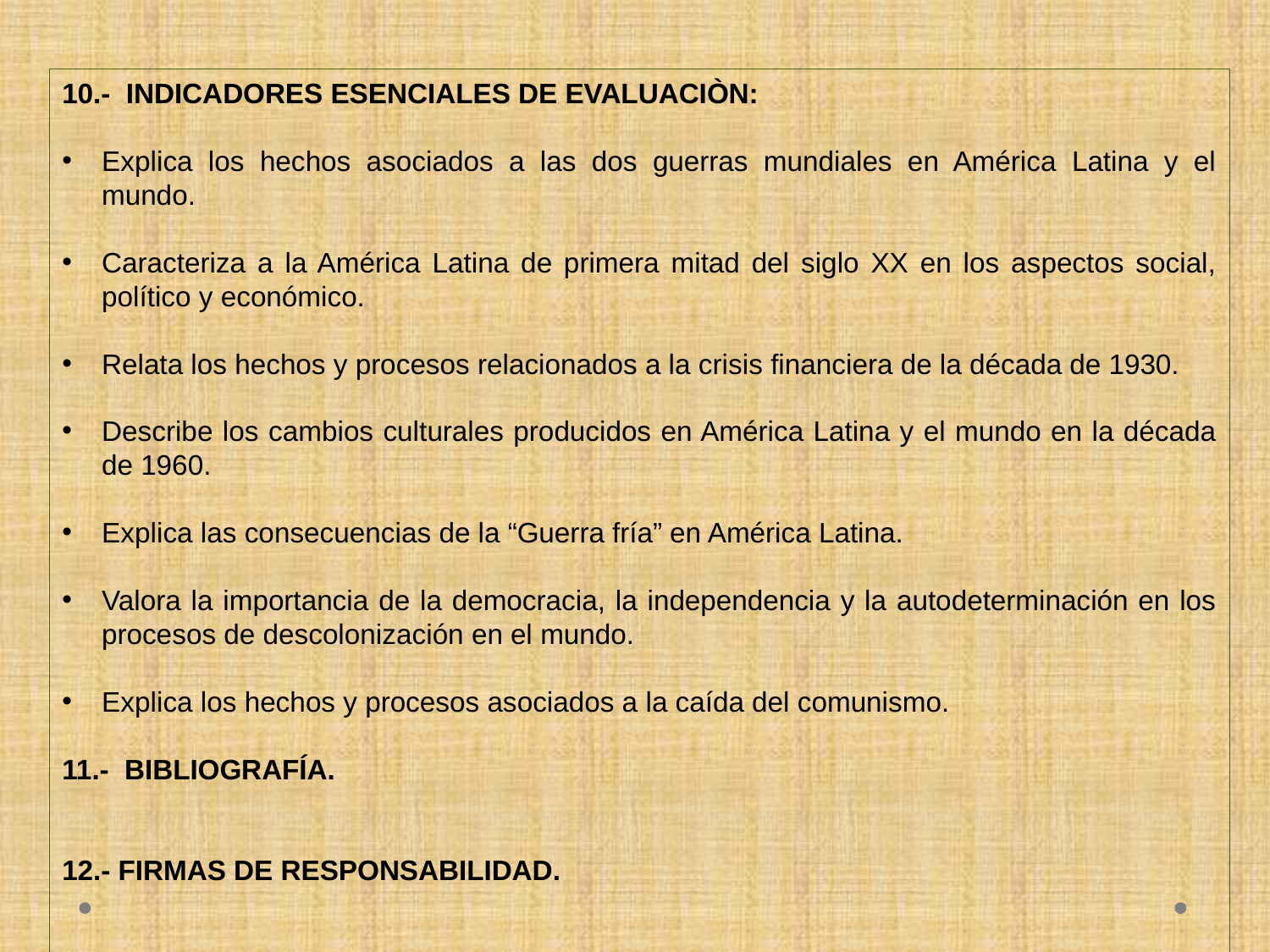

10.-  INDICADORES ESENCIALES DE EVALUACIÒN:

Explica los hechos asociados a las dos guerras mundiales en América Latina y el mundo.

Caracteriza a la América Latina de primera mitad del siglo XX en los aspectos social, político y económico.

Relata los hechos y procesos relacionados a la crisis financiera de la década de 1930.

Describe los cambios culturales producidos en América Latina y el mundo en la década de 1960.

Explica las consecuencias de la “Guerra fría” en América Latina.

Valora la importancia de la democracia, la independencia y la autodeterminación en los procesos de descolonización en el mundo.

Explica los hechos y procesos asociados a la caída del comunismo.

11.-  BIBLIOGRAFÍA.

12.- FIRMAS DE RESPONSABILIDAD.